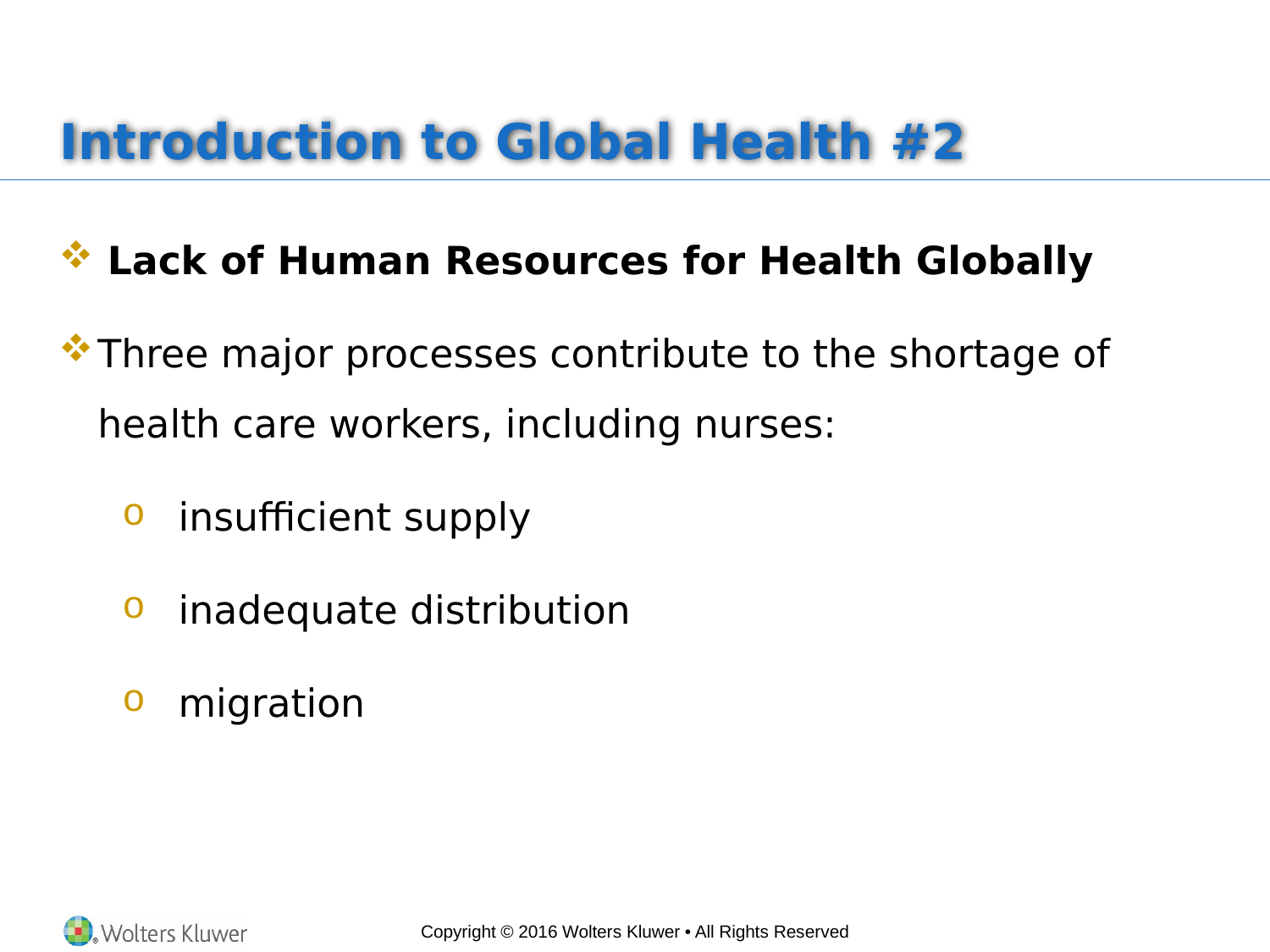

# Introduction to Global Health #2
 Lack of Human Resources for Health Globally
Three major processes contribute to the shortage of health care workers, including nurses:
insufficient supply
inadequate distribution
migration